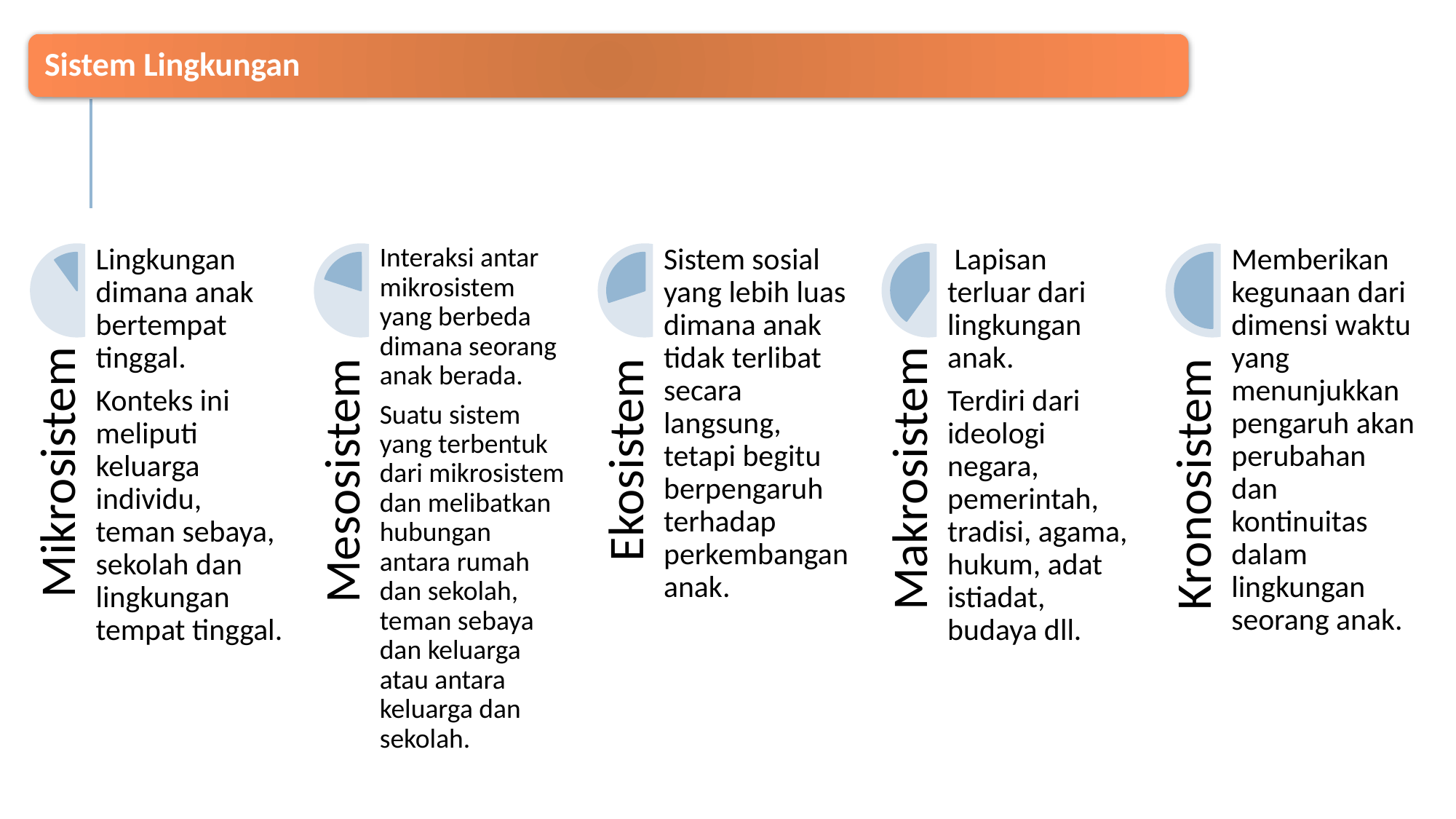

Sistem Lingkungan
Mikrosistem
Lingkungan dimana anak bertempat tinggal.
Konteks ini meliputi keluarga individu, teman sebaya, sekolah dan lingkungan tempat tinggal.
Mesosistem
Interaksi antar mikrosistem yang berbeda dimana seorang anak berada.
Suatu sistem yang terbentuk dari mikrosistem dan melibatkan hubungan antara rumah dan sekolah, teman sebaya dan keluarga atau antara keluarga dan sekolah.
Ekosistem
Sistem sosial yang lebih luas dimana anak tidak terlibat secara langsung, tetapi begitu berpengaruh terhadap perkembangan anak.
Makrosistem
 Lapisan terluar dari lingkungan anak.
Terdiri dari ideologi negara, pemerintah, tradisi, agama, hukum, adat istiadat, budaya dll.
Kronosistem
Memberikan kegunaan dari dimensi waktu yang menunjukkan pengaruh akan perubahan dan kontinuitas dalam lingkungan seorang anak.